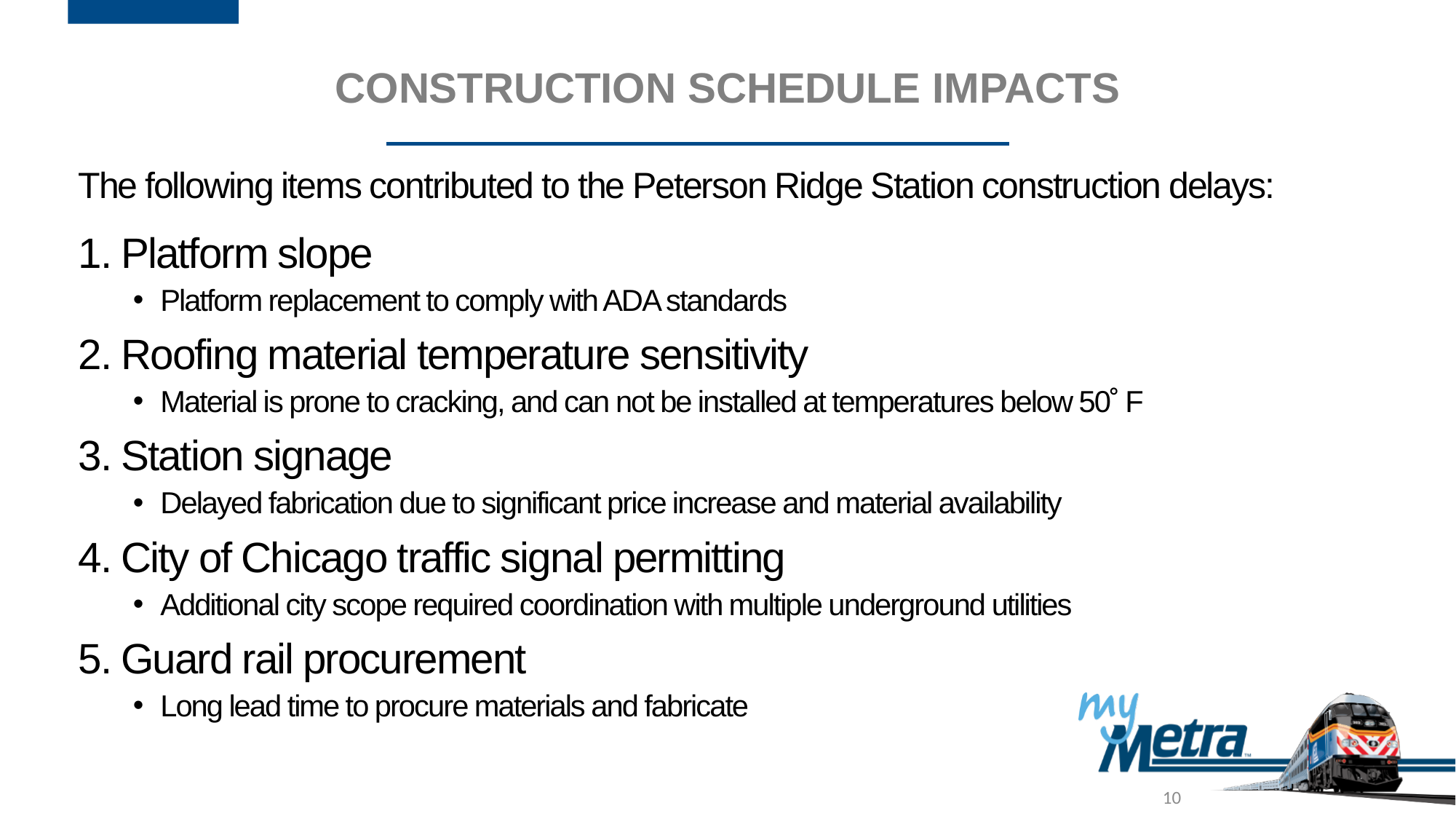

# Construction Schedule Impacts
The following items contributed to the Peterson Ridge Station construction delays:
1. Platform slope
Platform replacement to comply with ADA standards
2. Roofing material temperature sensitivity
Material is prone to cracking, and can not be installed at temperatures below 50˚ F
3. Station signage
Delayed fabrication due to significant price increase and material availability
4. City of Chicago traffic signal permitting
Additional city scope required coordination with multiple underground utilities
5. Guard rail procurement
Long lead time to procure materials and fabricate
10